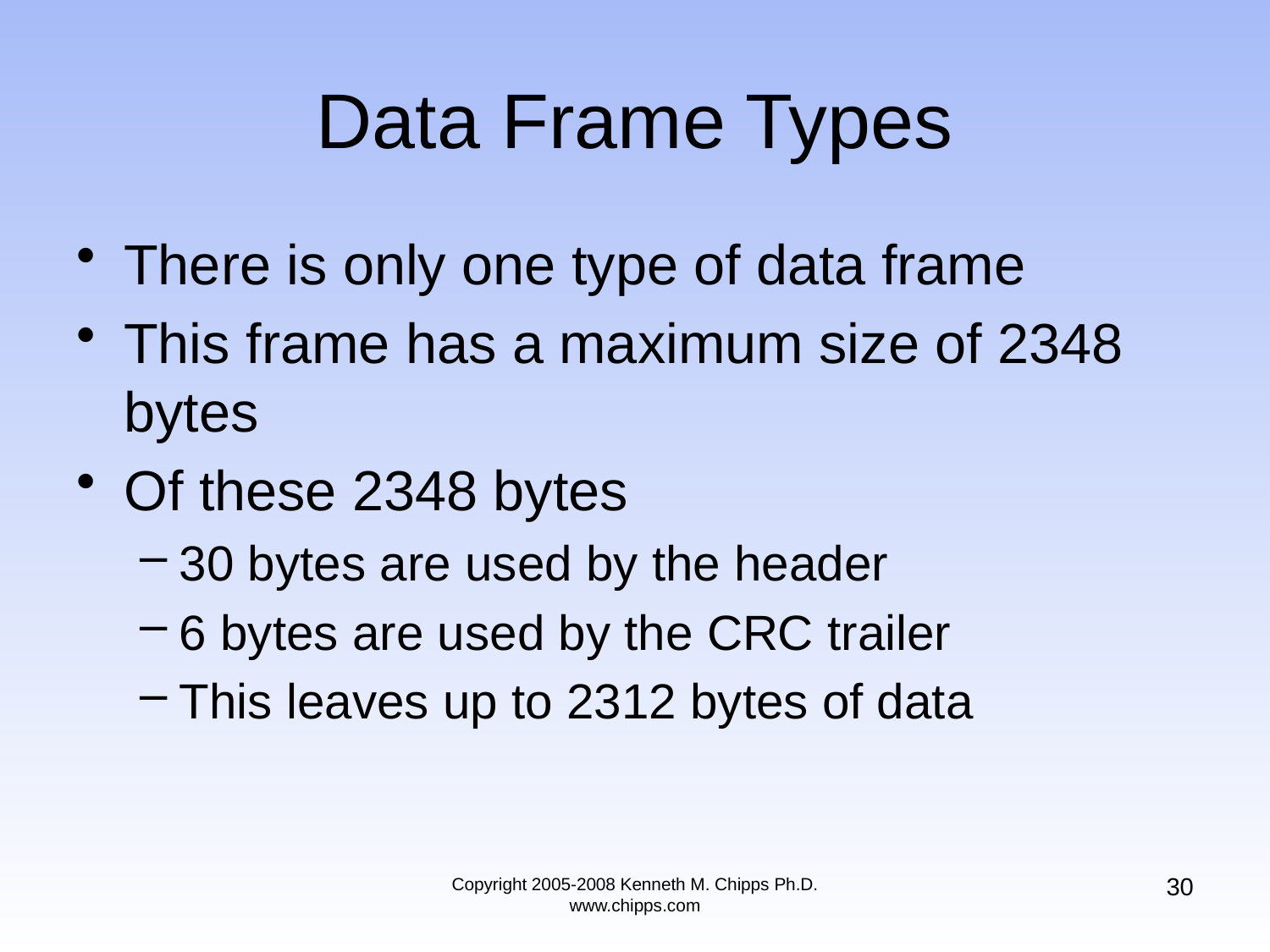

# Data Frame Types
There is only one type of data frame
This frame has a maximum size of 2348 bytes
Of these 2348 bytes
30 bytes are used by the header
6 bytes are used by the CRC trailer
This leaves up to 2312 bytes of data
30
Copyright 2005-2008 Kenneth M. Chipps Ph.D. www.chipps.com